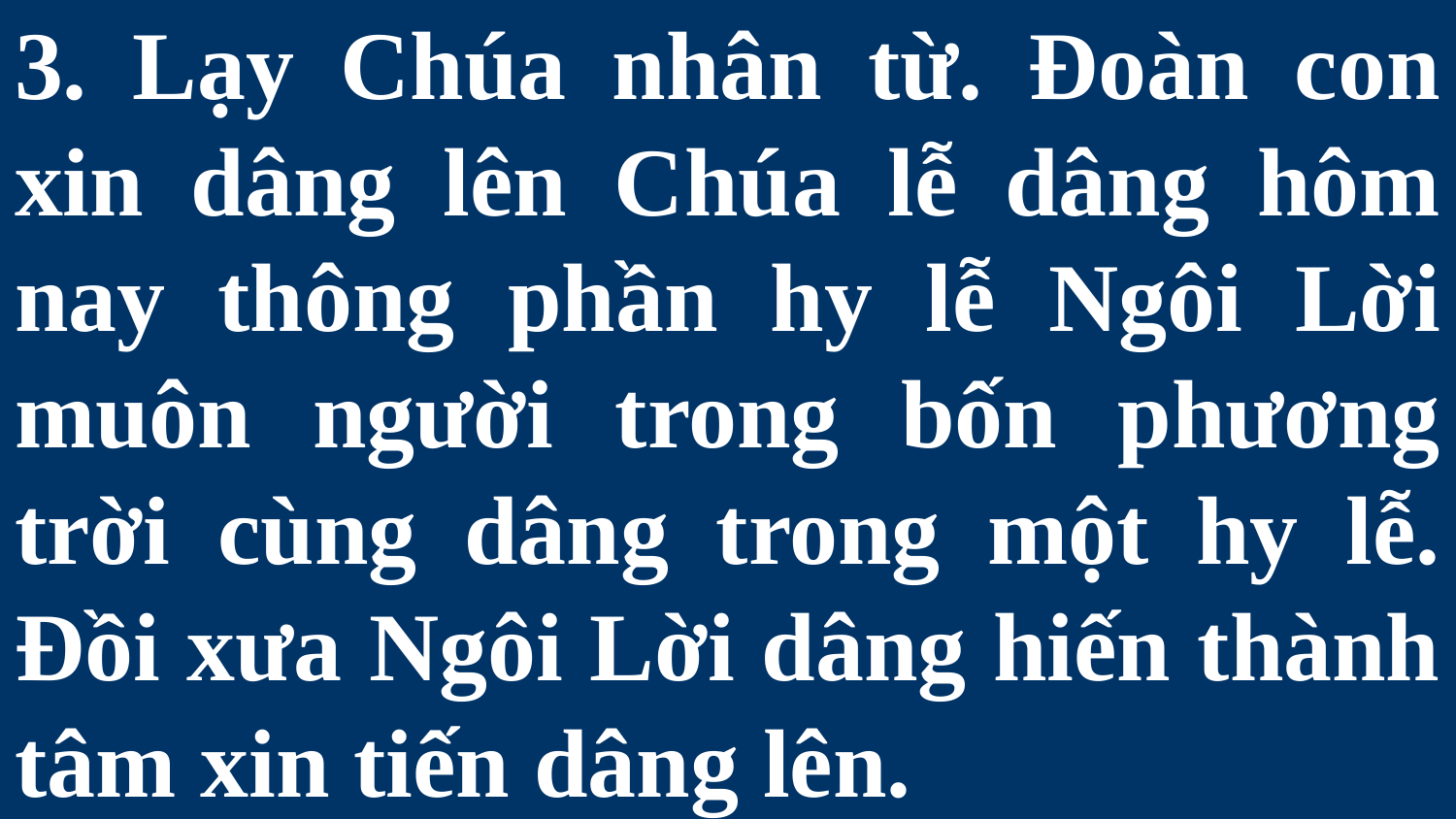

# 3. Lạy Chúa nhân từ. Đoàn con xin dâng lên Chúa lễ dâng hôm nay thông phần hy lễ Ngôi Lời muôn người trong bốn phương trời cùng dâng trong một hy lễ. Đồi xưa Ngôi Lời dâng hiến thành tâm xin tiến dâng lên.